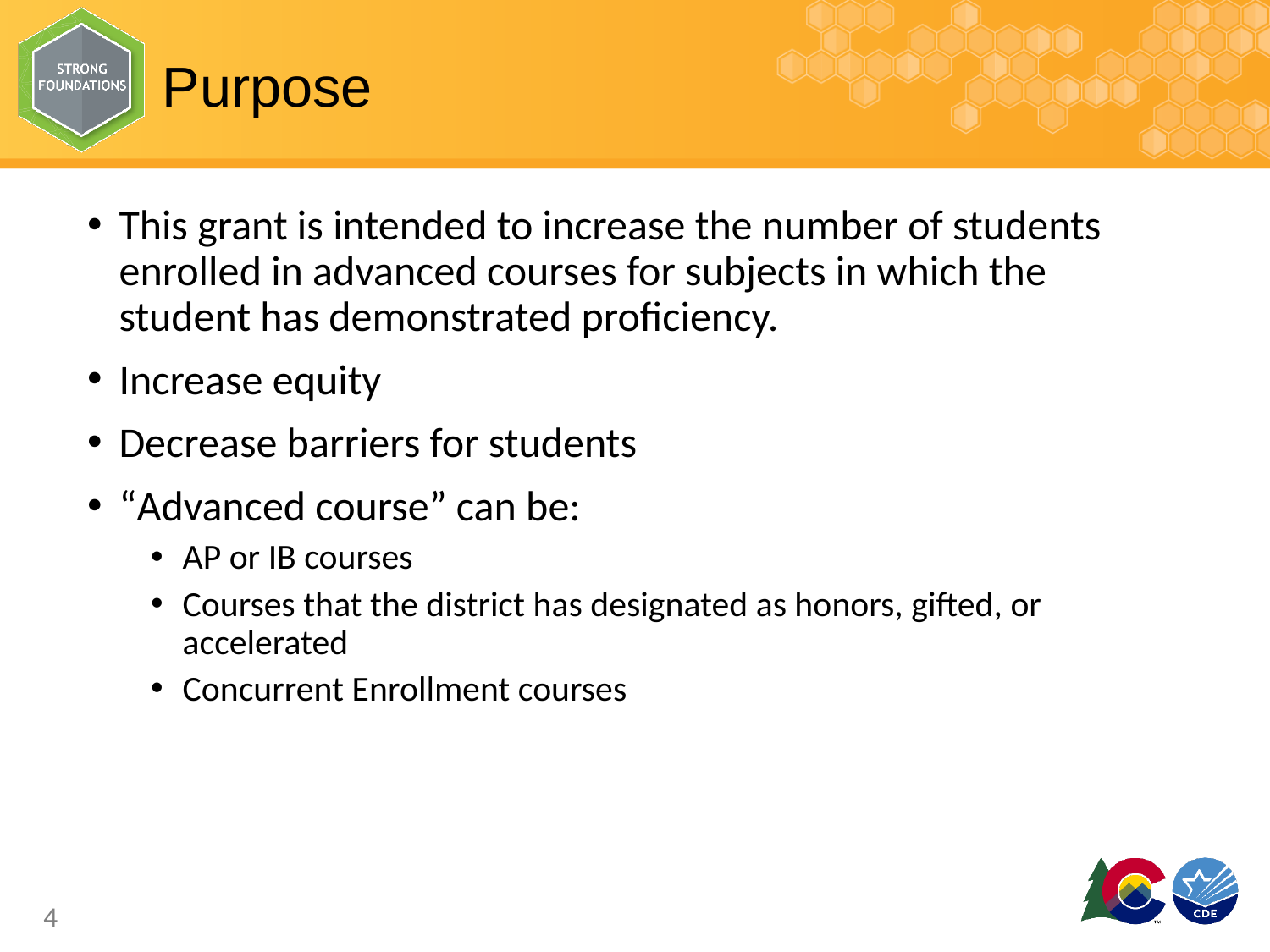

# Purpose
This grant is intended to increase the number of students enrolled in advanced courses for subjects in which the student has demonstrated proficiency.
Increase equity
Decrease barriers for students
“Advanced course” can be:
AP or IB courses
Courses that the district has designated as honors, gifted, or accelerated
Concurrent Enrollment courses
4